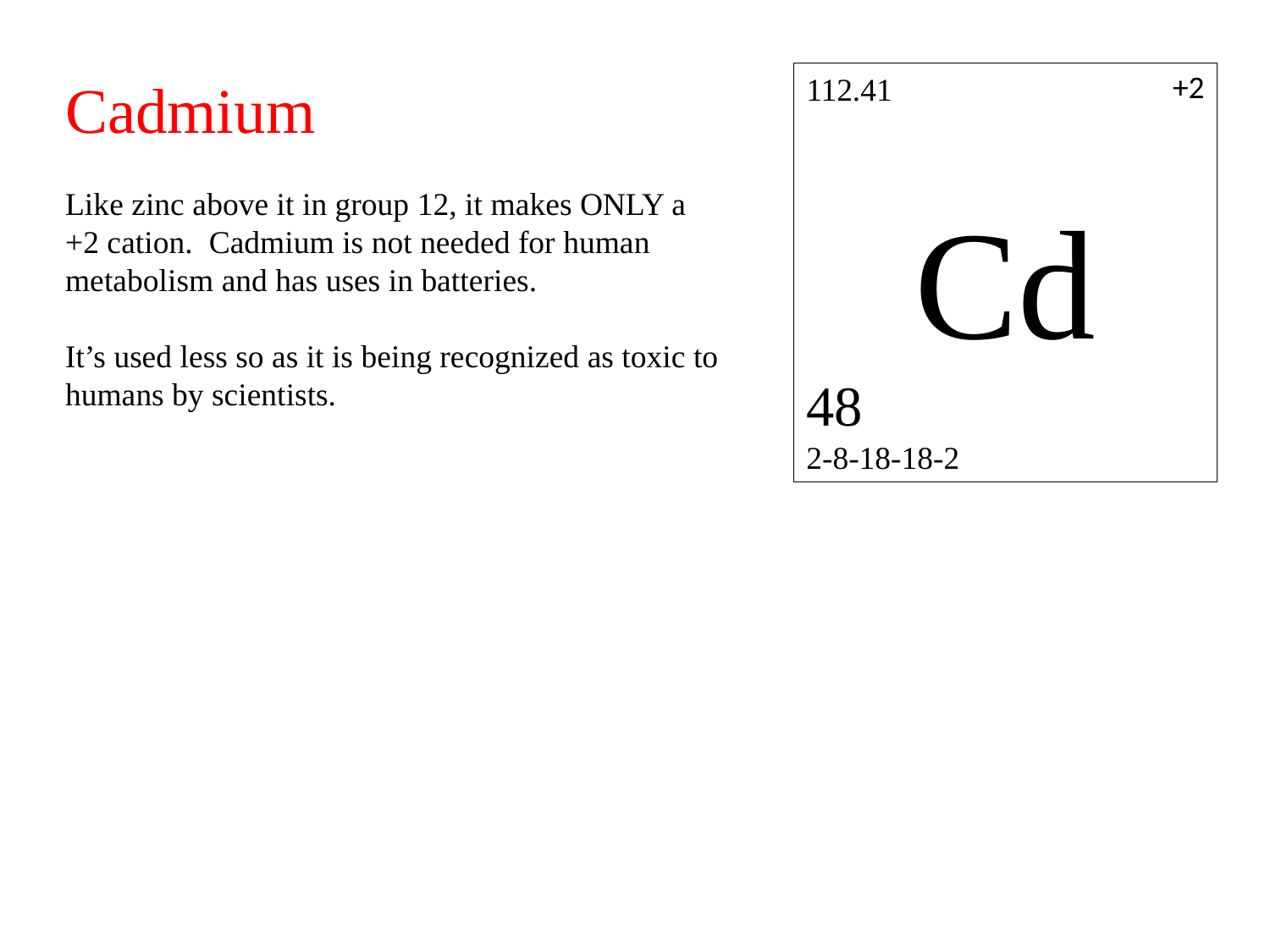

+2
Cadmium

Like zinc above it in group 12, it makes ONLY a +2 cation.  Cadmium is not needed for human metabolism and has uses in batteries.

It’s used less so as it is being recognized as toxic to humans by scientists.
112.41
Cd
48
2-8-18-18-2